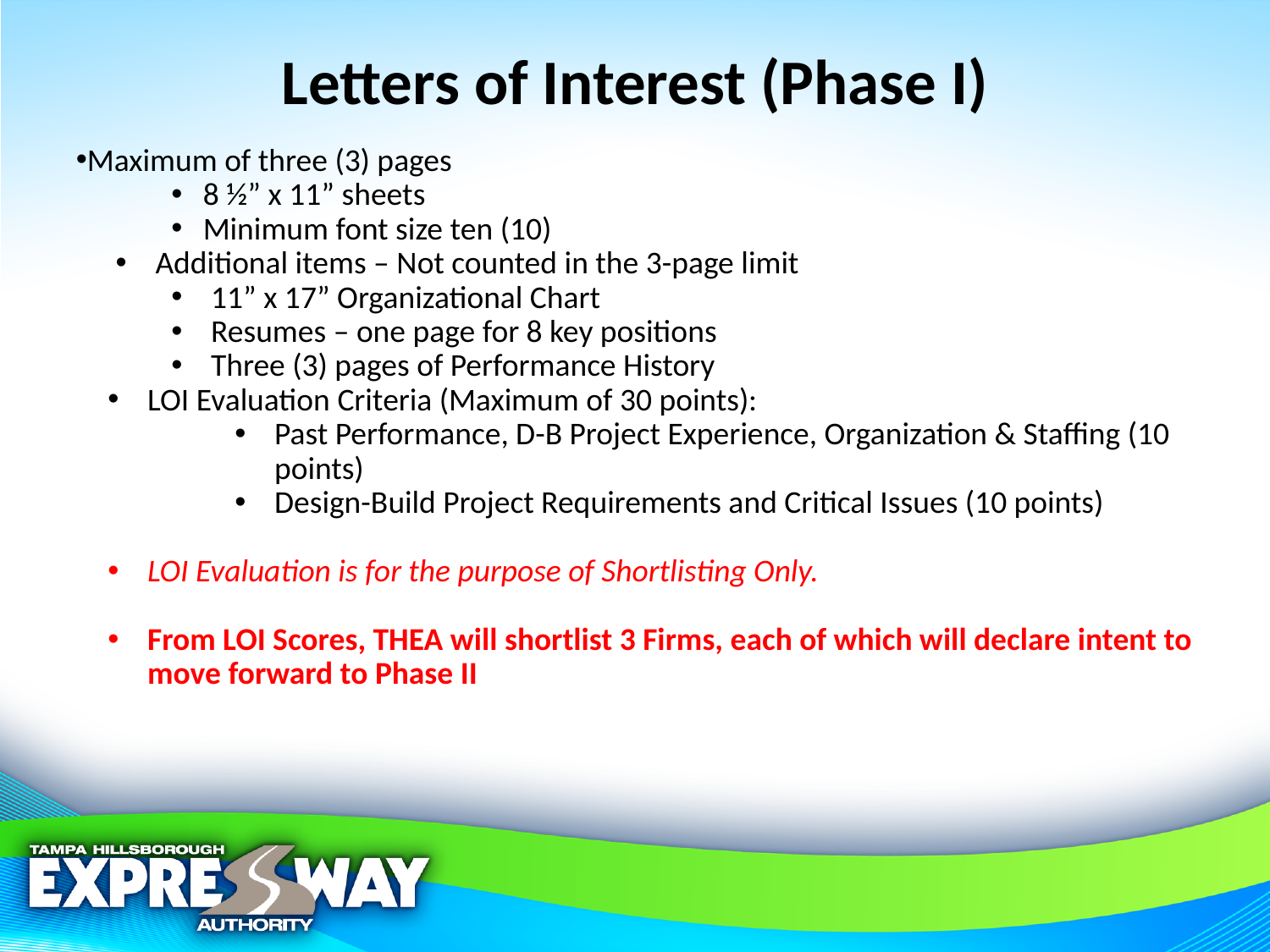

# Letters of Interest (Phase I)
Maximum of three (3) pages
8 ½” x 11” sheets
Minimum font size ten (10)
Additional items – Not counted in the 3-page limit
11” x 17” Organizational Chart
Resumes – one page for 8 key positions
Three (3) pages of Performance History
LOI Evaluation Criteria (Maximum of 30 points):
Past Performance, D-B Project Experience, Organization & Staffing (10 points)
Design-Build Project Requirements and Critical Issues (10 points)

LOI Evaluation is for the purpose of Shortlisting Only.

From LOI Scores, THEA will shortlist 3 Firms, each of which will declare intent to move forward to Phase II